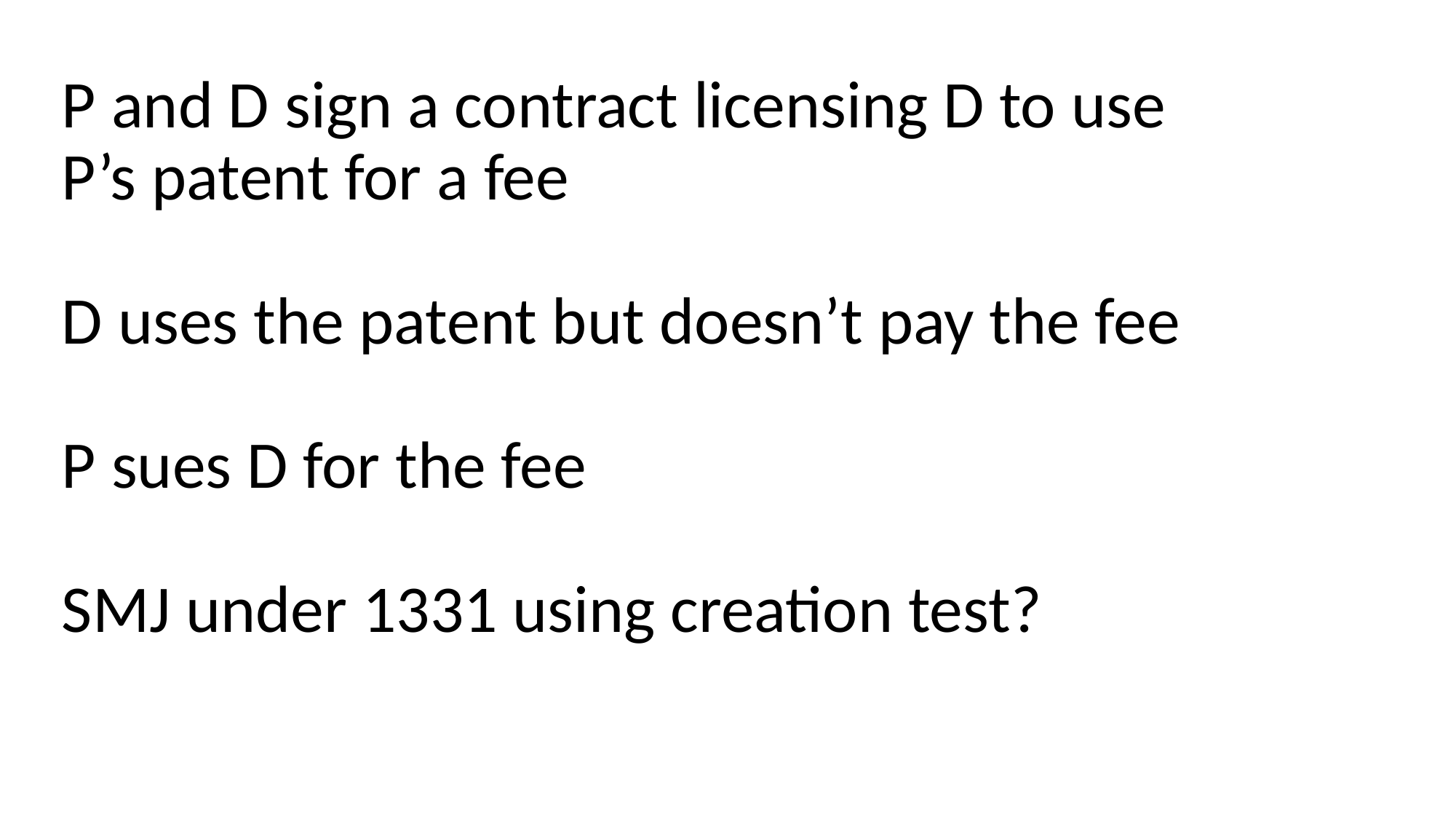

# P and D sign a contract licensing D to use P’s patent for a fee D uses the patent but doesn’t pay the fee P sues D for the fee SMJ under 1331 using creation test?